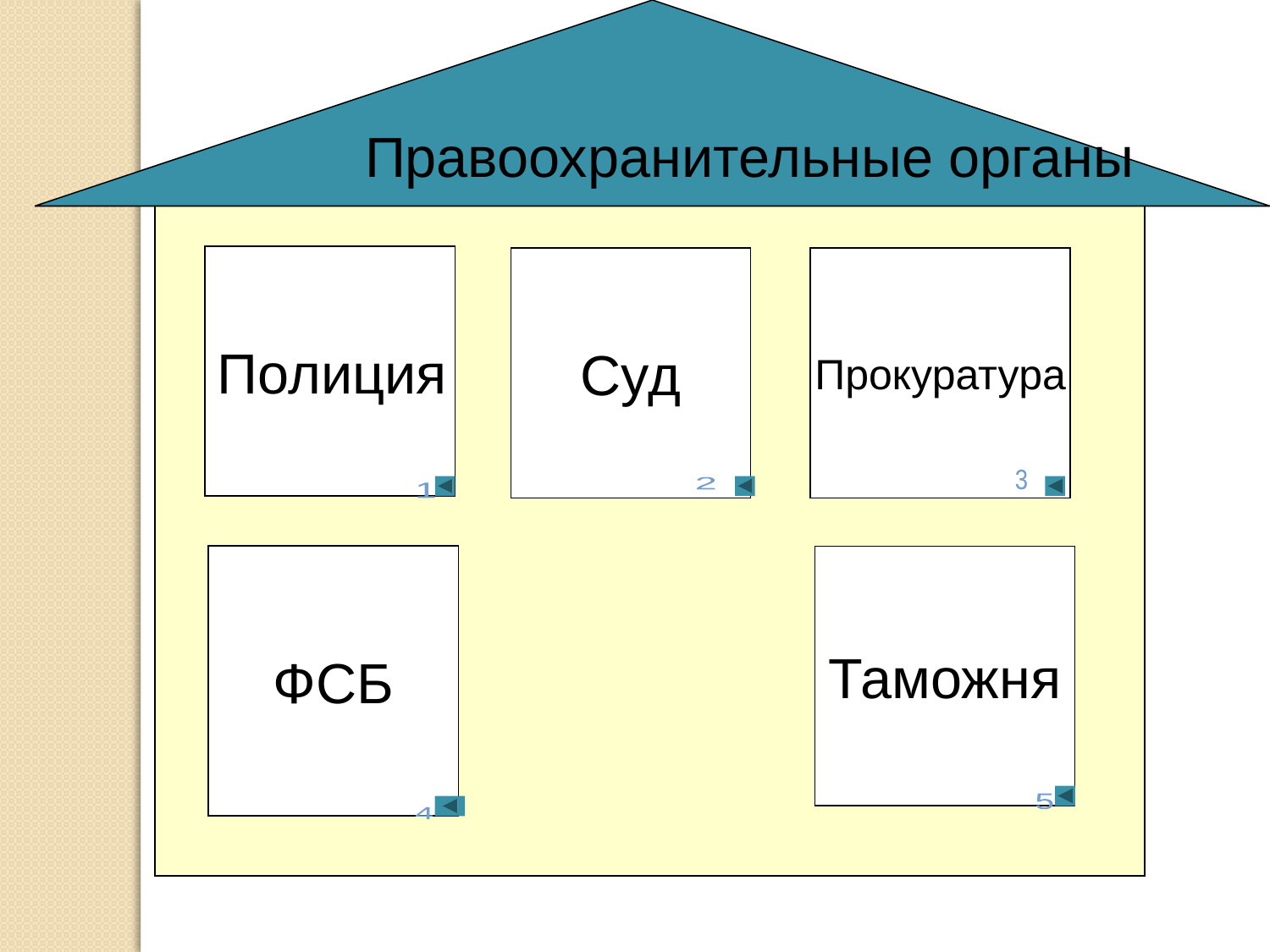

Правоохранительные органы

Полиция
Суд
Прокуратура

3

1

2

ФCБ
Таможня

5

4